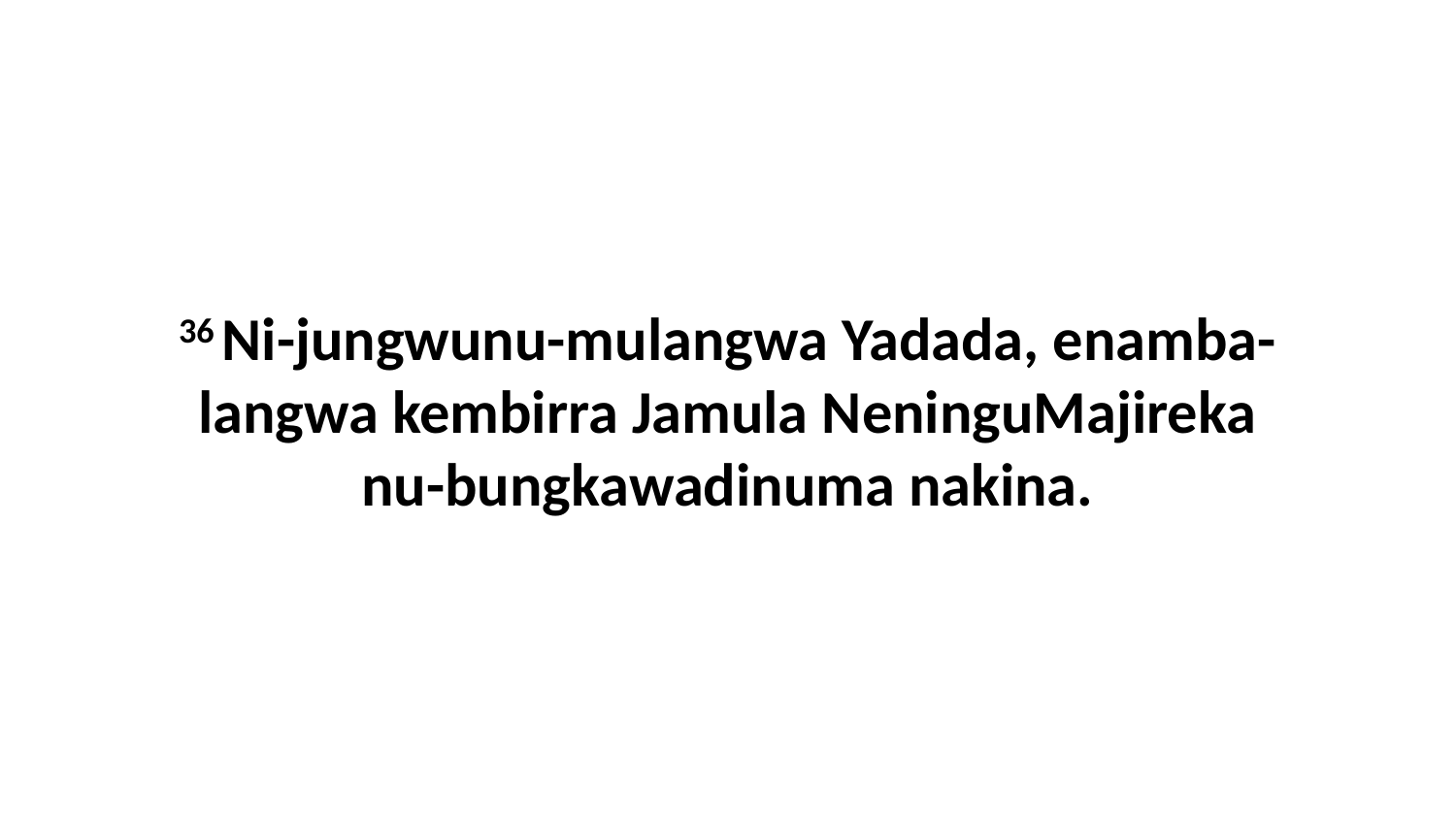

36 Ni-jungwunu-mulangwa Yadada, enamba-langwa kembirra Jamula NeninguMajireka nu-bungkawadinuma nakina.